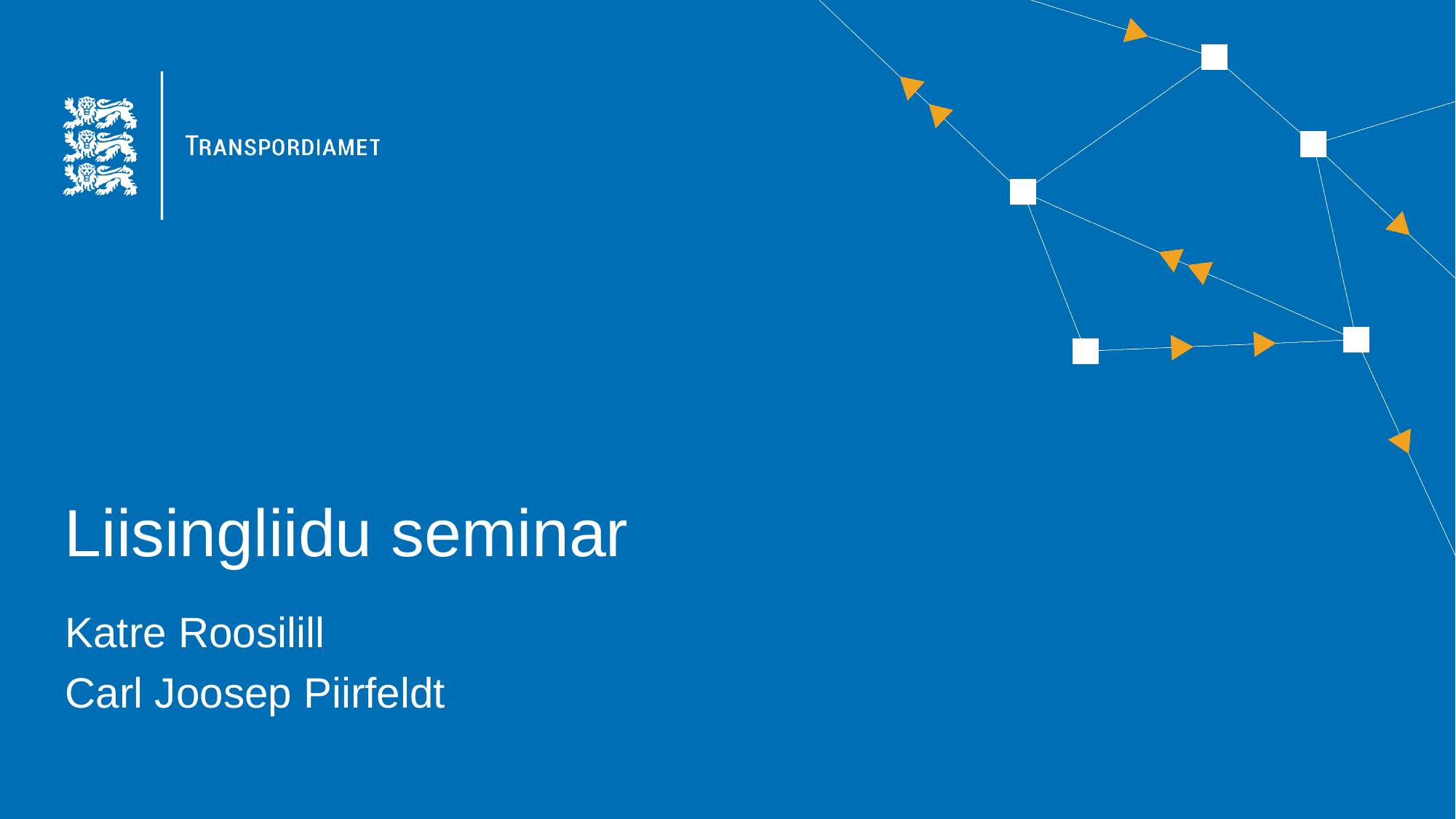

# Liisingliidu seminar
Katre Roosilill
Carl Joosep Piirfeldt